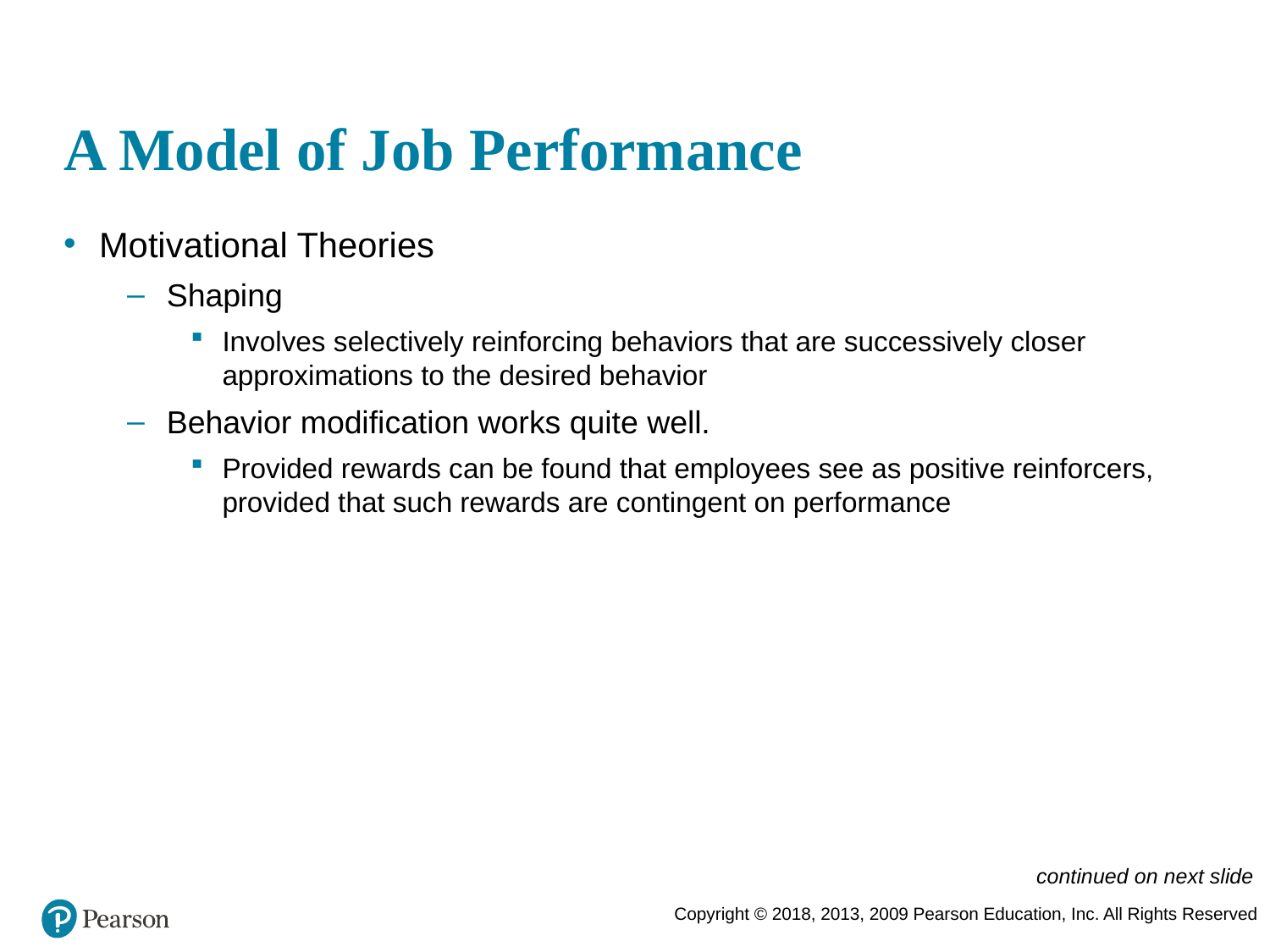

# A Model of Job Performance
Motivational Theories
Shaping
Involves selectively reinforcing behaviors that are successively closer approximations to the desired behavior
Behavior modification works quite well.
Provided rewards can be found that employees see as positive reinforcers, provided that such rewards are contingent on performance
continued on next slide